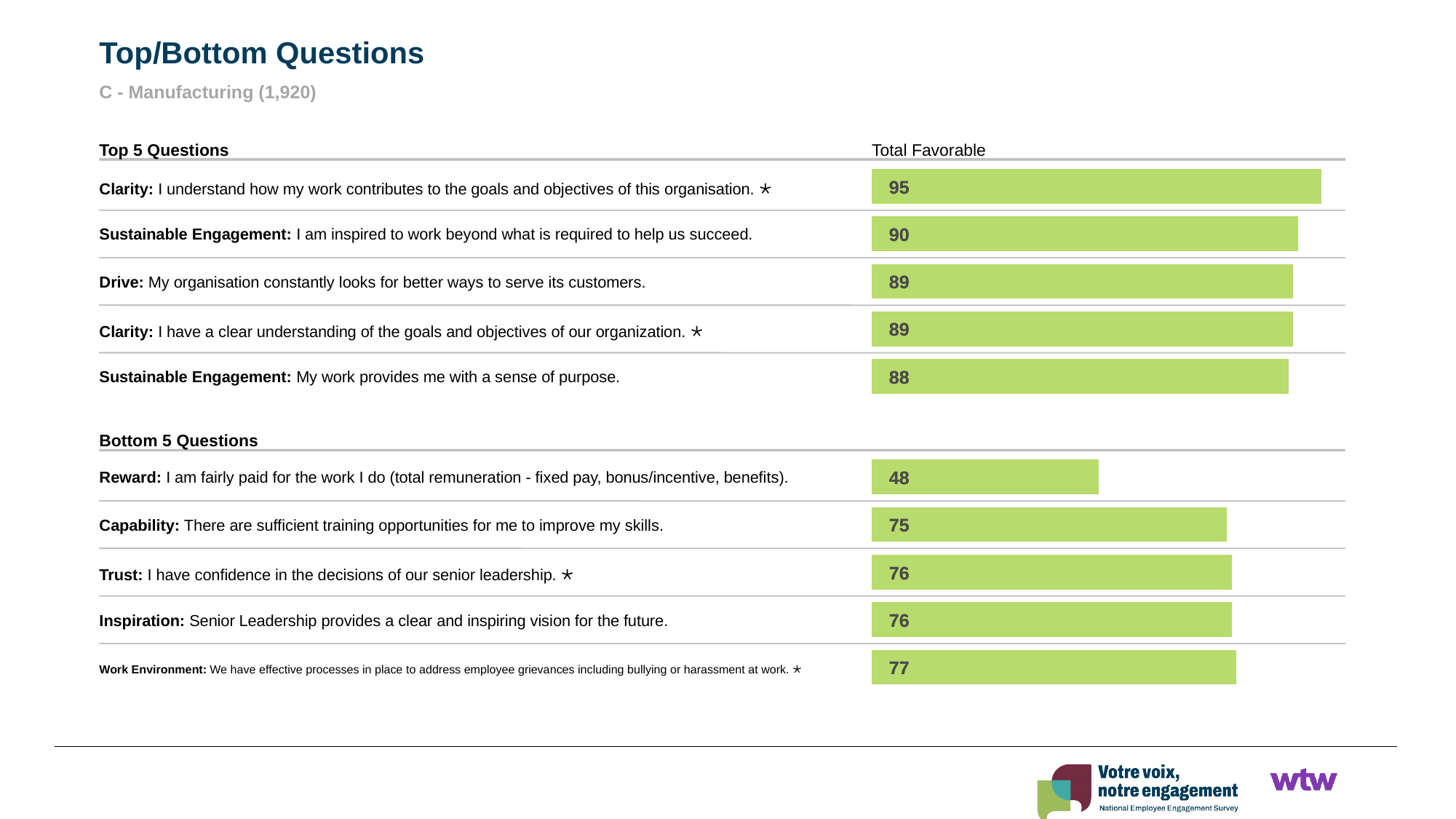

Top/Bottom Questions
C - Manufacturing (1,920)
Top 5 Questions
Total Favorable

### Chart

| Category | Score |
|---|---|
95
95
Clarity: I understand how my work contributes to the goals and objectives of this organisation. ⋆

### Chart

| Category | Score |
|---|---|
90
90
Sustainable Engagement: I am inspired to work beyond what is required to help us succeed.

### Chart

| Category | Score |
|---|---|
89
89
Drive: My organisation constantly looks for better ways to serve its customers.

### Chart

| Category | Score |
|---|---|
89
89
Clarity: I have a clear understanding of the goals and objectives of our organization. ⋆

### Chart

| Category | Score |
|---|---|
88
88
Sustainable Engagement: My work provides me with a sense of purpose.
Bottom 5 Questions

### Chart

| Category | Score |
|---|---|
48
48
Reward: I am fairly paid for the work I do (total remuneration - fixed pay, bonus/incentive, benefits).

### Chart

| Category | Score |
|---|---|
75
75
Capability: There are sufficient training opportunities for me to improve my skills.

### Chart

| Category | Score |
|---|---|
76
76
Trust: I have confidence in the decisions of our senior leadership. ⋆

### Chart

| Category | Score |
|---|---|
76
76
Inspiration: Senior Leadership provides a clear and inspiring vision for the future.

### Chart

| Category | Score |
|---|---|
77
77
Work Environment: We have effective processes in place to address employee grievances including bullying or harassment at work. ⋆